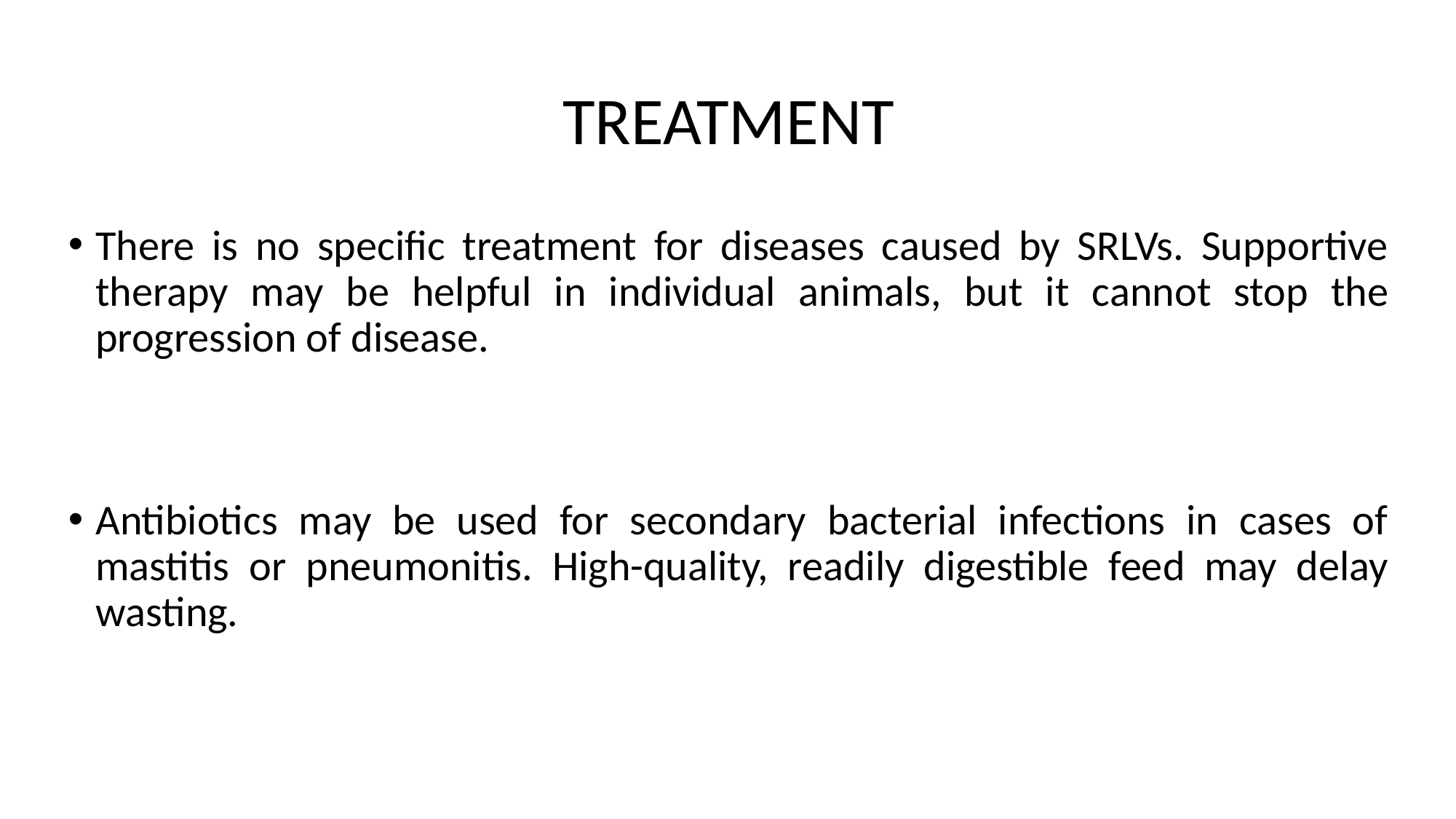

# TREATMENT
There is no specific treatment for diseases caused by SRLVs. Supportive therapy may be helpful in individual animals, but it cannot stop the progression of disease.

Antibiotics may be used for secondary bacterial infections in cases of mastitis or pneumonitis. High-quality, readily digestible feed may delay wasting.